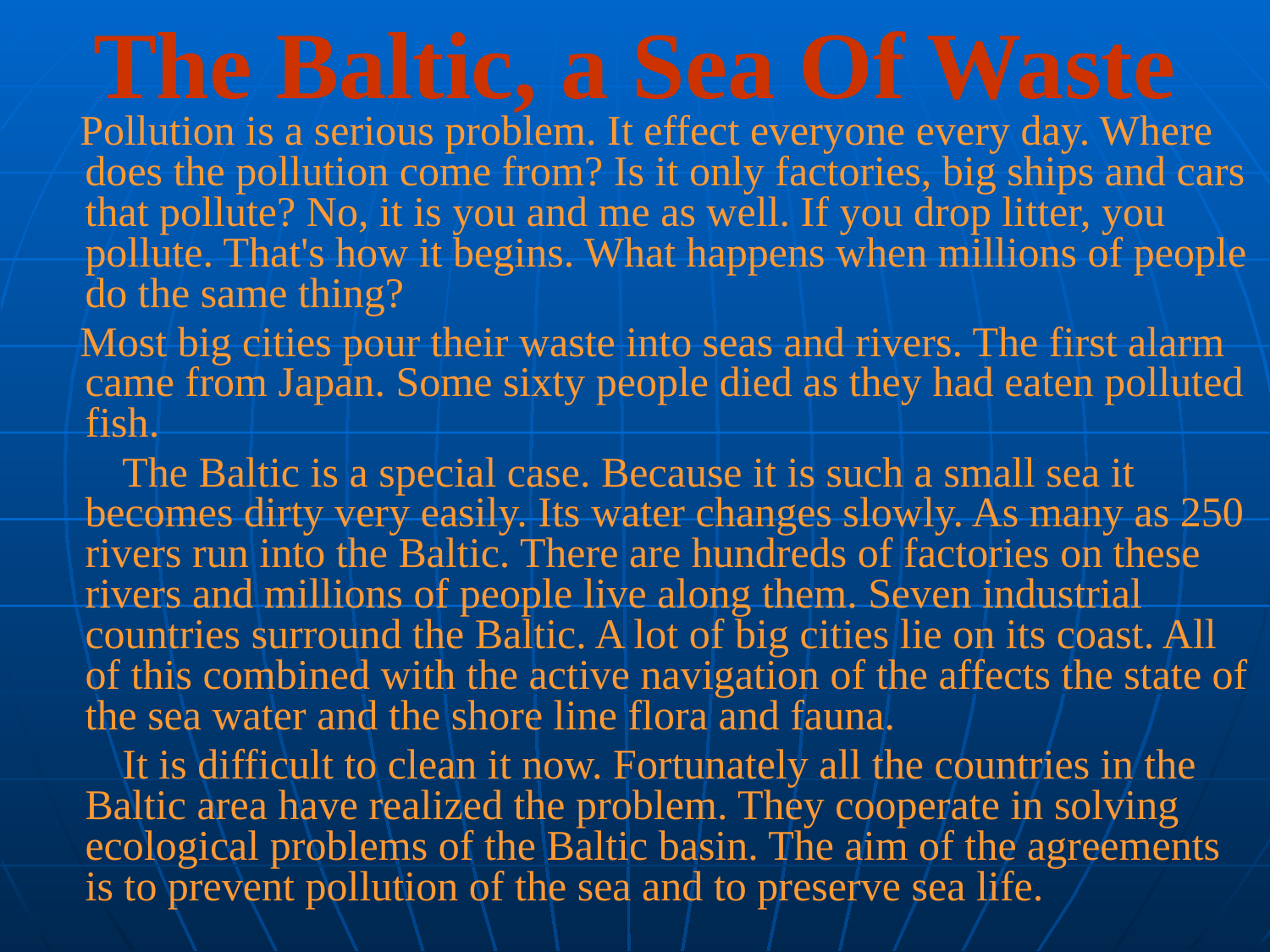

# The Baltic, a Sea Of Waste
    Pollution is a serious problem. It effect everyone every day. Where does the pollution come from? Is it only factories, big ships and cars that pollute? No, it is you and me as well. If you drop litter, you pollute. That's how it begins. What happens when millions of people do the same thing?
    Most big cities pour their waste into seas and rivers. The first alarm came from Japan. Some sixty people died as they had eaten polluted fish.
        The Baltic is a special case. Because it is such a small sea it becomes dirty very easily. Its water changes slowly. As many as 250 rivers run into the Baltic. There are hundreds of factories on these rivers and millions of people live along them. Seven industrial countries surround the Baltic. A lot of big cities lie on its coast. All of this combined with the active navigation of the affects the state of the sea water and the shore line flora and fauna.
        It is difficult to clean it now. Fortunately all the countries in the Baltic area have realized the problem. They cooperate in solving ecological problems of the Baltic basin. The aim of the agreements is to prevent pollution of the sea and to preserve sea life.